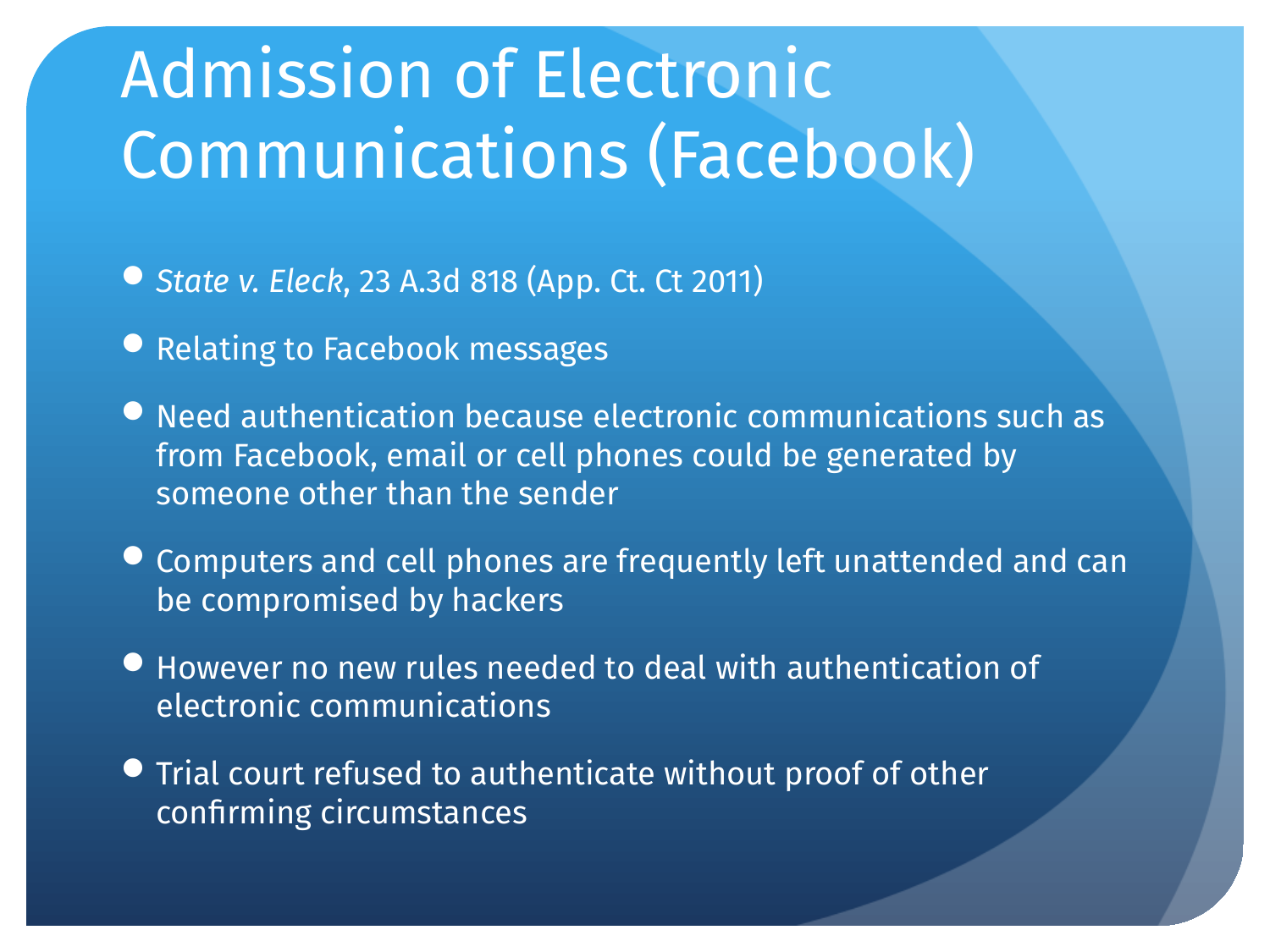

# Admission of Electronic Communications (Facebook)
State v. Eleck, 23 A.3d 818 (App. Ct. Ct 2011)
Relating to Facebook messages
Need authentication because electronic communications such as from Facebook, email or cell phones could be generated by someone other than the sender
Computers and cell phones are frequently left unattended and can be compromised by hackers
However no new rules needed to deal with authentication of electronic communications
Trial court refused to authenticate without proof of other confirming circumstances